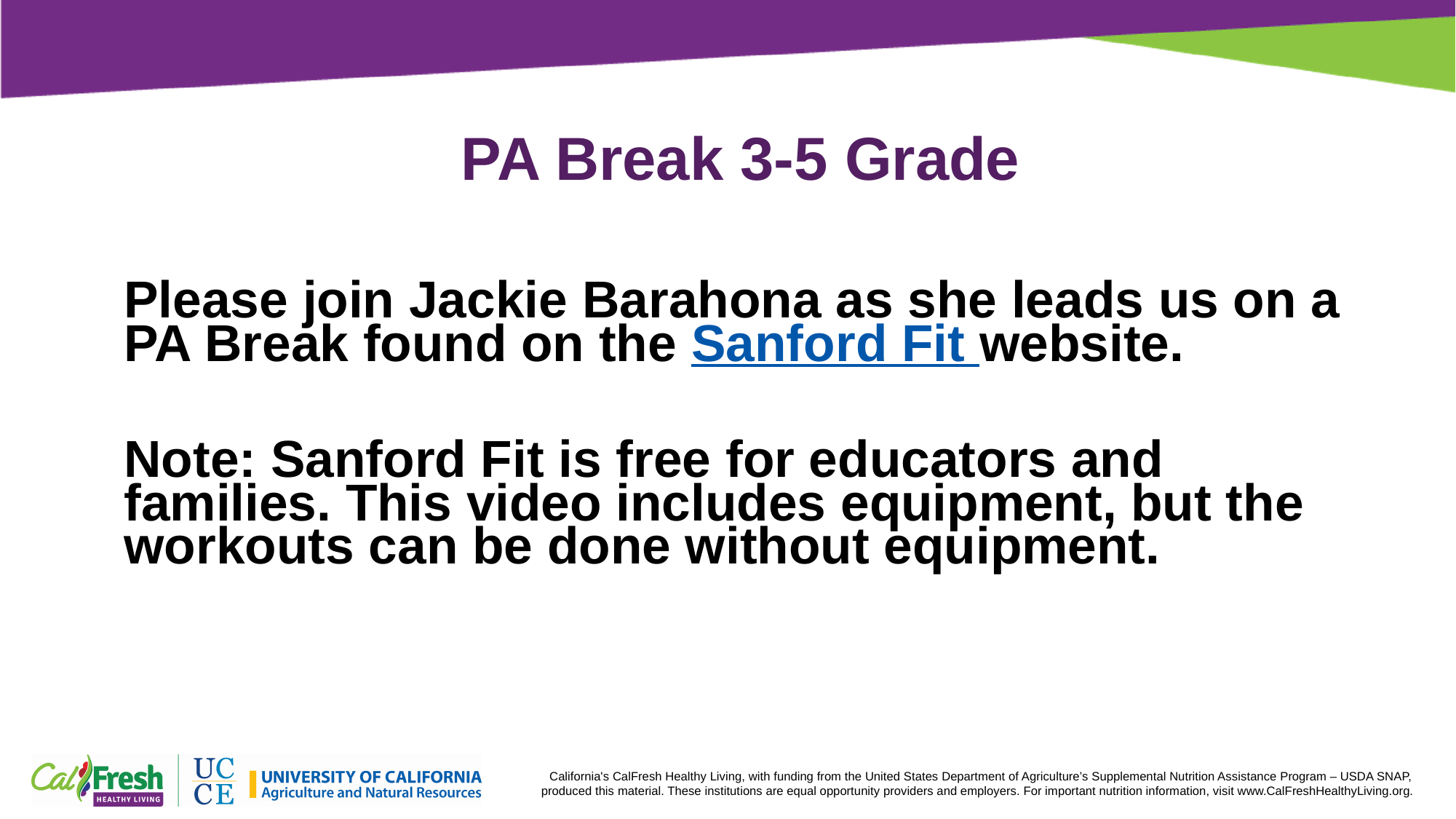

# PA Break 3-5 Grade
Please join Jackie Barahona as she leads us on a PA Break found on the Sanford Fit website.​

Note: Sanford Fit is free for educators and families. This video includes equipment, but the workouts can be done without equipment.